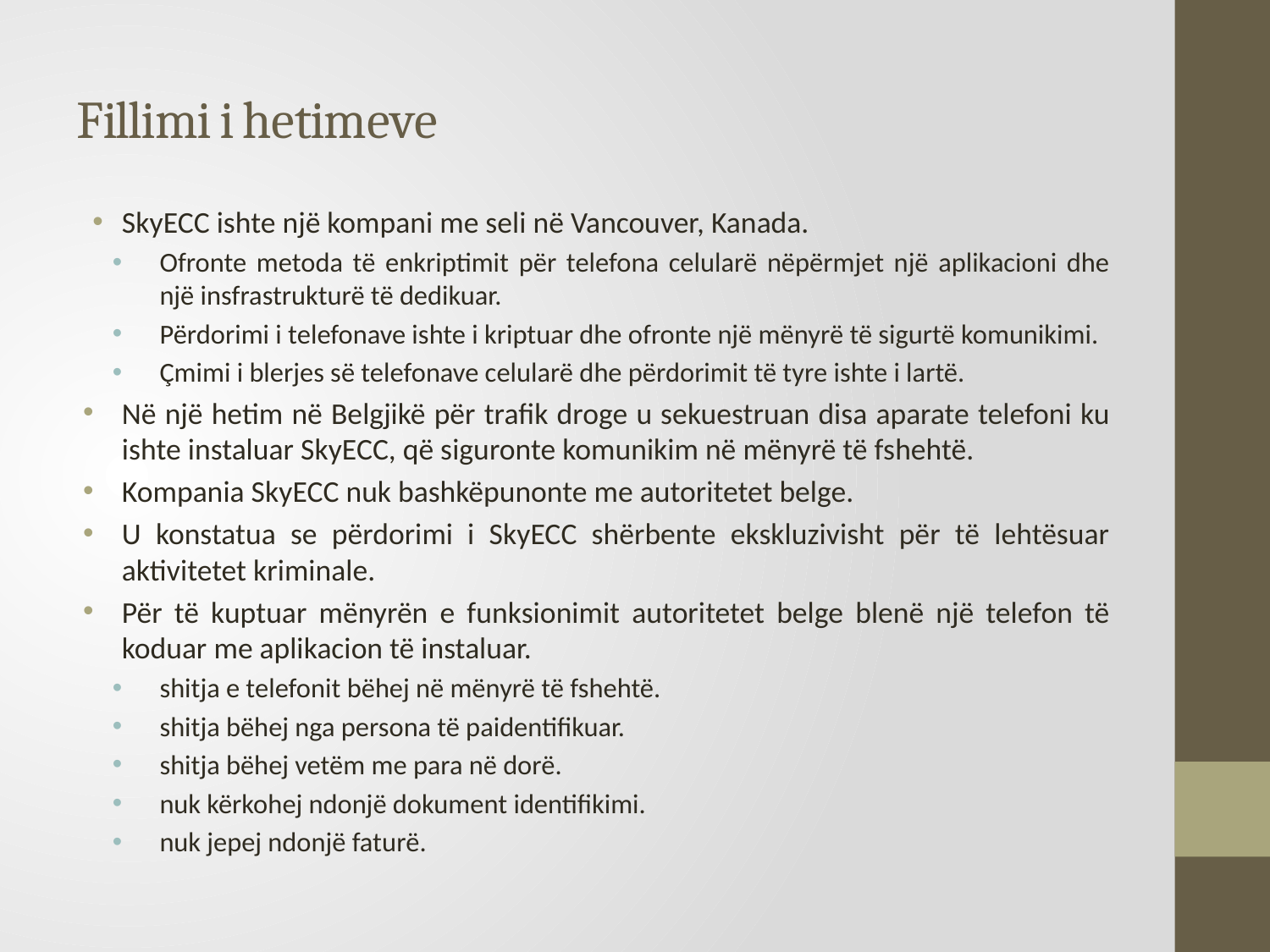

# Fillimi i hetimeve
SkyECC ishte një kompani me seli në Vancouver, Kanada.
Ofronte metoda të enkriptimit për telefona celularë nëpërmjet një aplikacioni dhe një insfrastrukturë të dedikuar.
Përdorimi i telefonave ishte i kriptuar dhe ofronte një mënyrë të sigurtë komunikimi.
Çmimi i blerjes së telefonave celularë dhe përdorimit të tyre ishte i lartë.
Në një hetim në Belgjikë për trafik droge u sekuestruan disa aparate telefoni ku ishte instaluar SkyECC, që siguronte komunikim në mënyrë të fshehtë.
Kompania SkyECC nuk bashkëpunonte me autoritetet belge.
U konstatua se përdorimi i SkyECC shërbente ekskluzivisht për të lehtësuar aktivitetet kriminale.
Për të kuptuar mënyrën e funksionimit autoritetet belge blenë një telefon të koduar me aplikacion të instaluar.
shitja e telefonit bëhej në mënyrë të fshehtë.
shitja bëhej nga persona të paidentifikuar.
shitja bëhej vetëm me para në dorë.
nuk kërkohej ndonjë dokument identifikimi.
nuk jepej ndonjë faturë.